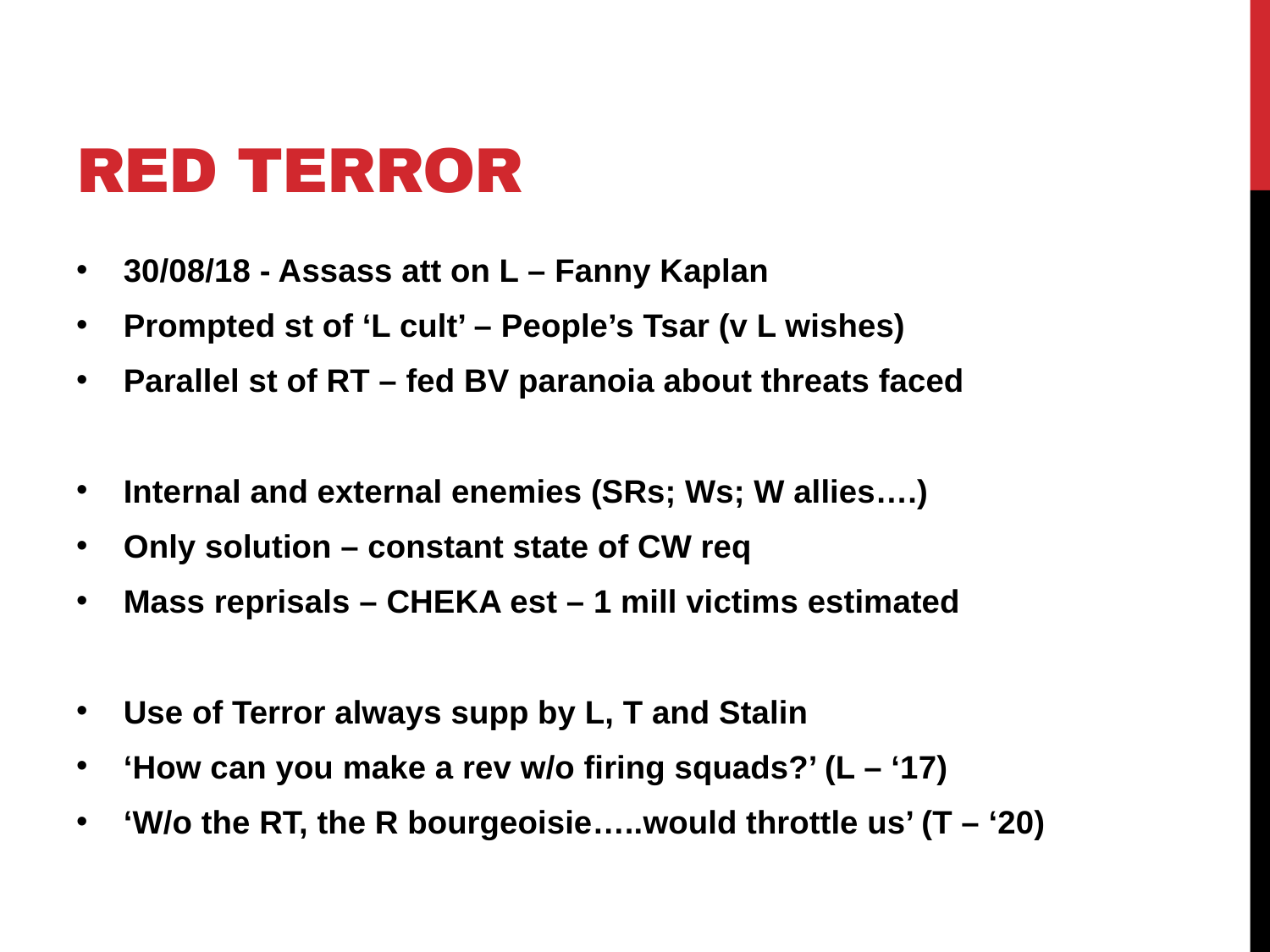

# Red Terror
30/08/18 - Assass att on L – Fanny Kaplan
Prompted st of ‘L cult’ – People’s Tsar (v L wishes)
Parallel st of RT – fed BV paranoia about threats faced

Internal and external enemies (SRs; Ws; W allies….)
Only solution – constant state of CW req
Mass reprisals – CHEKA est – 1 mill victims estimated

Use of Terror always supp by L, T and Stalin
‘How can you make a rev w/o firing squads?’ (L – ‘17)
‘W/o the RT, the R bourgeoisie…..would throttle us’ (T – ‘20)